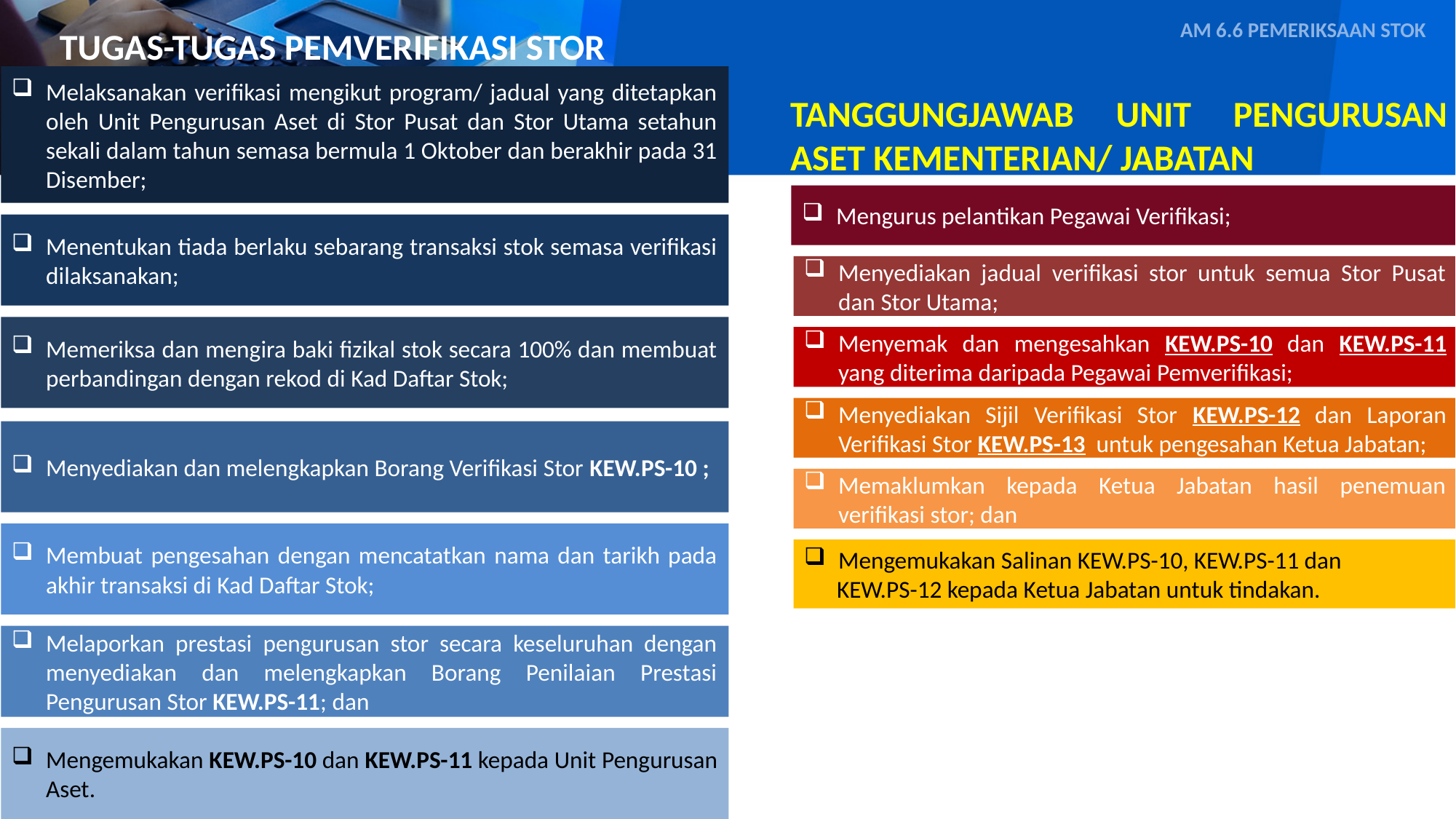

AM 6.6 PEMERIKSAAN STOK
TUGAS-TUGAS PEMVERIFIKASI STOR
Melaksanakan verifikasi mengikut program/ jadual yang ditetapkan oleh Unit Pengurusan Aset di Stor Pusat dan Stor Utama setahun sekali dalam tahun semasa bermula 1 Oktober dan berakhir pada 31 Disember;
TANGGUNGJAWAB UNIT PENGURUSAN ASET KEMENTERIAN/ JABATAN
Mengurus pelantikan Pegawai Verifikasi;
Menentukan tiada berlaku sebarang transaksi stok semasa verifikasi dilaksanakan;
Menyediakan jadual verifikasi stor untuk semua Stor Pusat dan Stor Utama;
Memeriksa dan mengira baki fizikal stok secara 100% dan membuat perbandingan dengan rekod di Kad Daftar Stok;
Menyemak dan mengesahkan KEW.PS-10 dan KEW.PS-11 yang diterima daripada Pegawai Pemverifikasi;
Menyediakan Sijil Verifikasi Stor KEW.PS-12 dan Laporan Verifikasi Stor KEW.PS-13  untuk pengesahan Ketua Jabatan;
Menyediakan dan melengkapkan Borang Verifikasi Stor KEW.PS-10 ;
Memaklumkan kepada Ketua Jabatan hasil penemuan verifikasi stor; dan
Membuat pengesahan dengan mencatatkan nama dan tarikh pada akhir transaksi di Kad Daftar Stok;
Mengemukakan Salinan KEW.PS-10, KEW.PS-11 dan
      KEW.PS-12 kepada Ketua Jabatan untuk tindakan.
Melaporkan prestasi pengurusan stor secara keseluruhan dengan menyediakan dan melengkapkan Borang Penilaian Prestasi Pengurusan Stor KEW.PS-11; dan
Mengemukakan KEW.PS-10 dan KEW.PS-11 kepada Unit Pengurusan Aset.